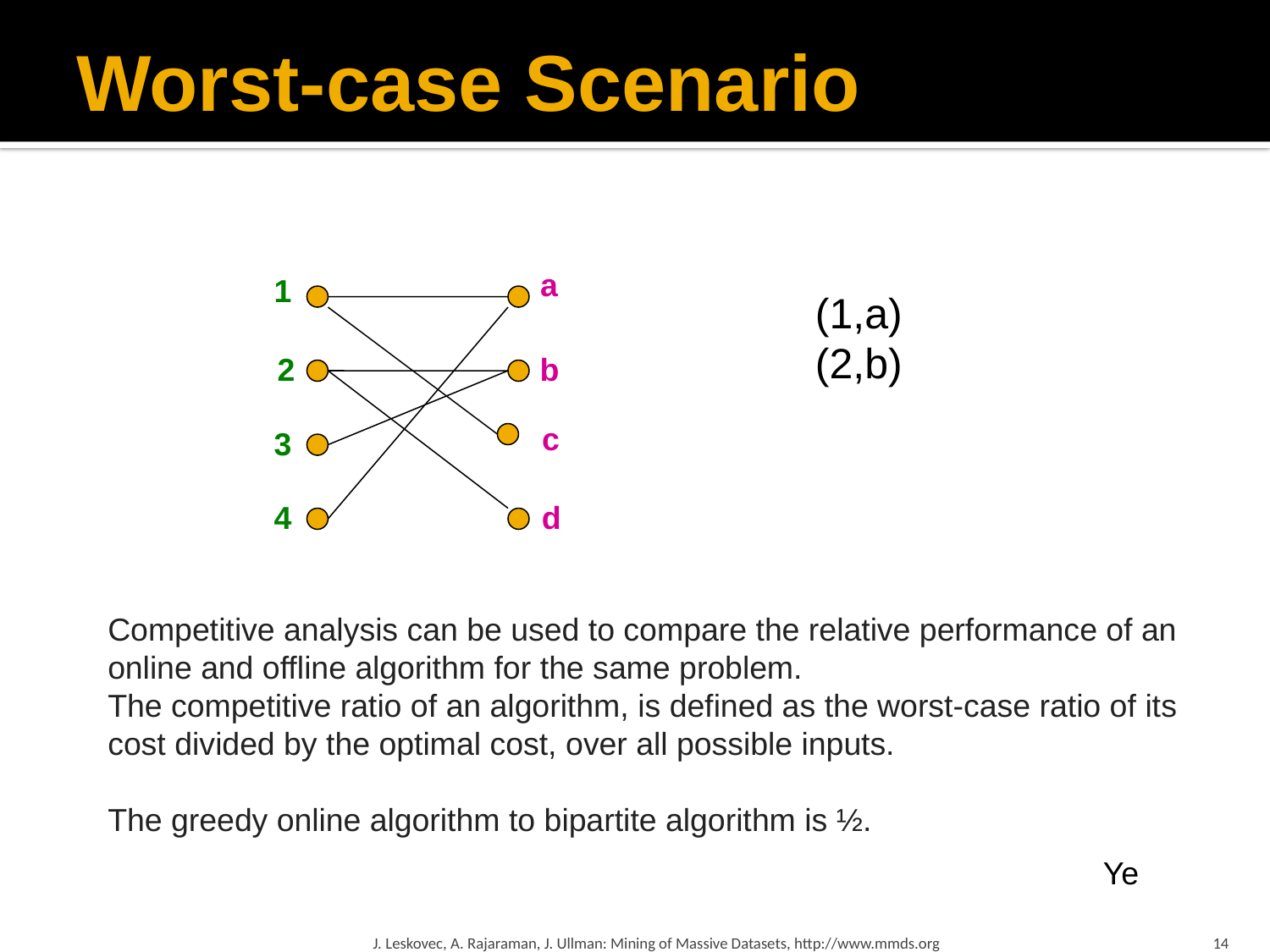

# Worst-case Scenario
a

1
(1,a)

c

(2,b)
2
b

d

3

4

Competitive analysis can be used to compare the relative performance of an online and offline algorithm for the same problem.
The competitive ratio of an algorithm, is defined as the worst-case ratio of its cost divided by the optimal cost, over all possible inputs.

The greedy online algorithm to bipartite algorithm is ½.
Ye
J. Leskovec, A. Rajaraman, J. Ullman: Mining of Massive Datasets, http://www.mmds.org
14